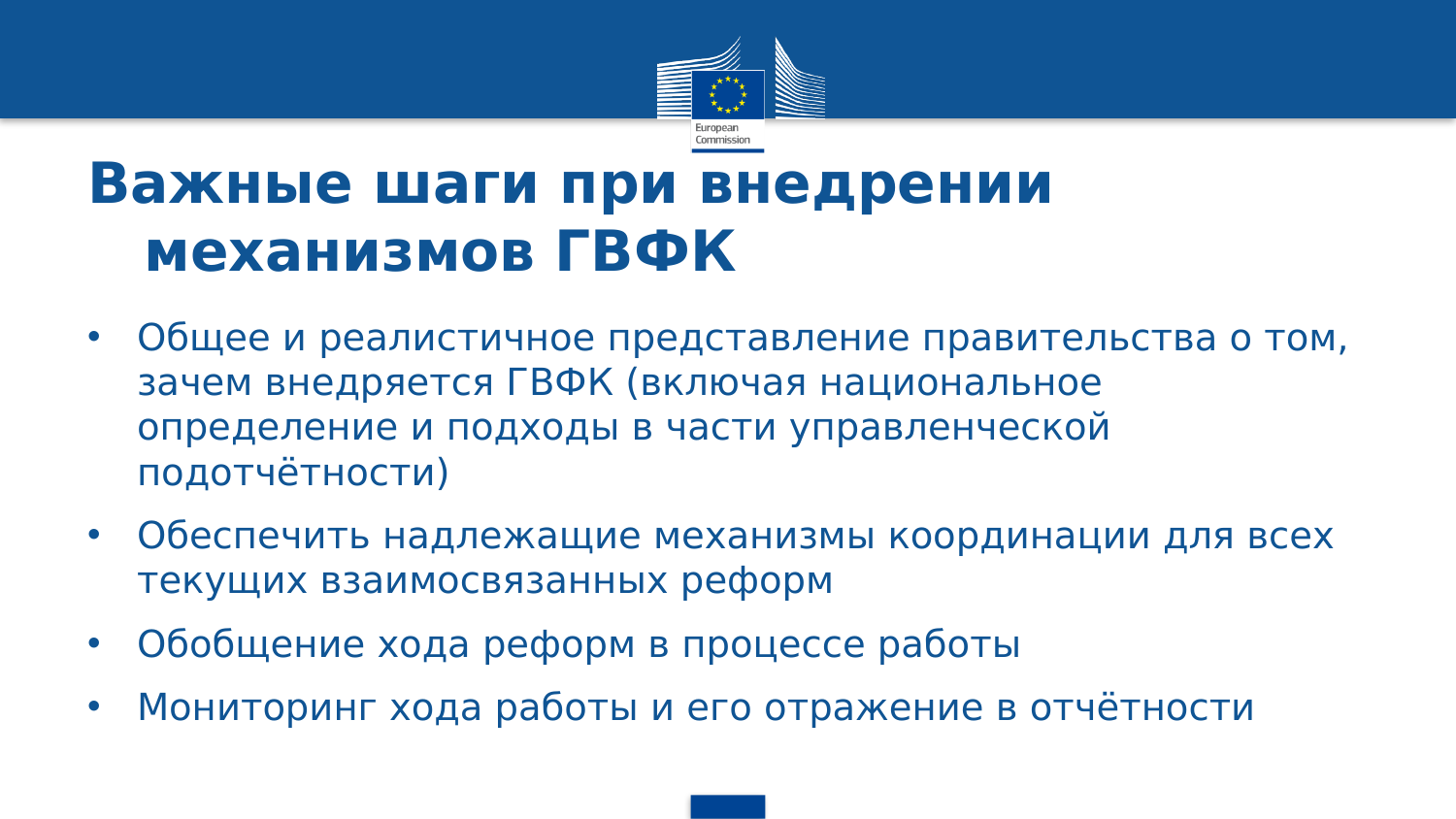

# Важные шаги при внедрении механизмов ГВФК
Общее и реалистичное представление правительства о том, зачем внедряется ГВФК (включая национальное определение и подходы в части управленческой подотчётности)
Обеспечить надлежащие механизмы координации для всех текущих взаимосвязанных реформ
Обобщение хода реформ в процессе работы
Мониторинг хода работы и его отражение в отчётности